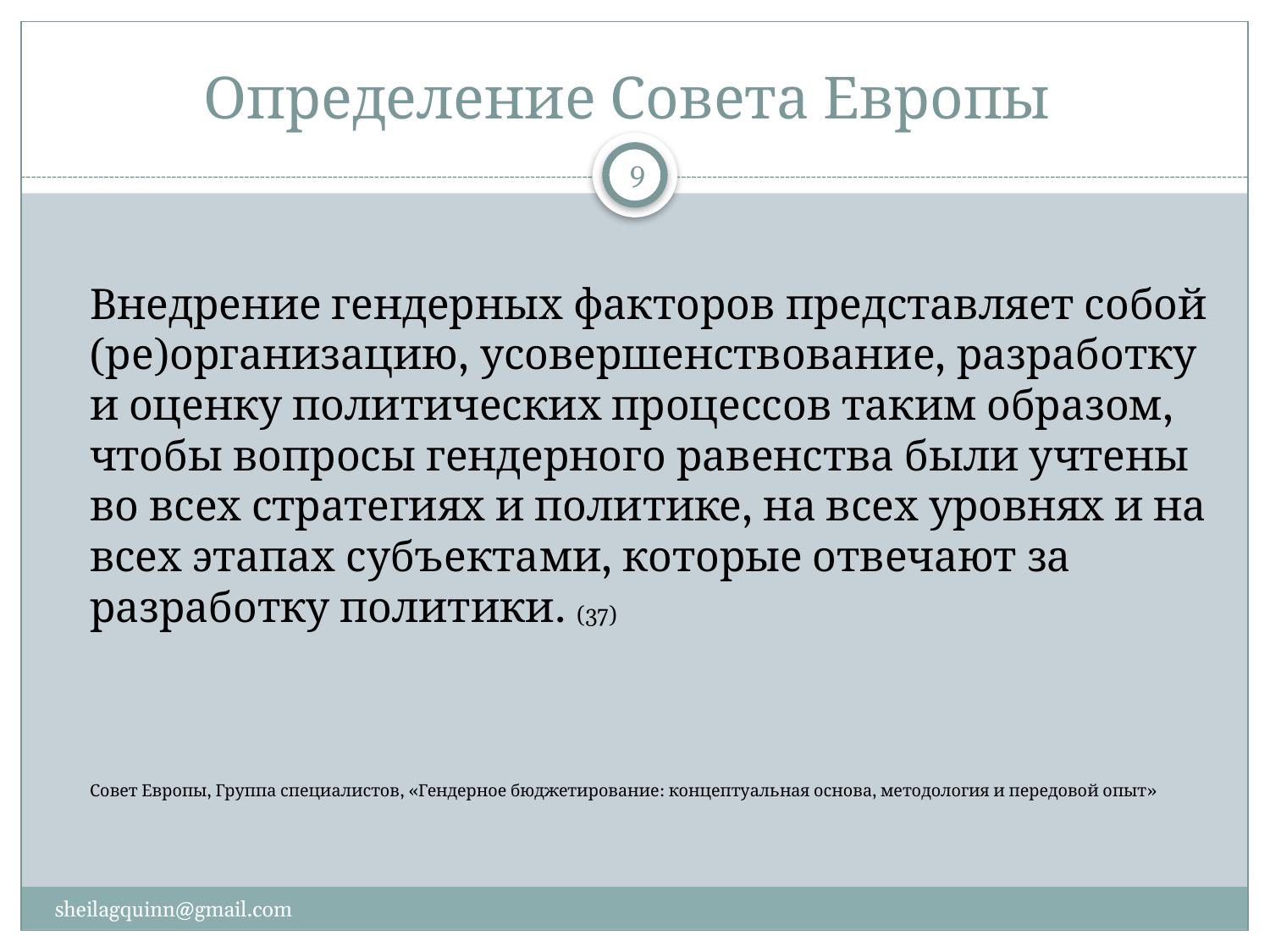

# Определение Совета Европы
9

	Внедрение гендерных факторов представляет собой (ре)организацию, усовершенствование, разработку и оценку политических процессов таким образом, чтобы вопросы гендерного равенства были учтены во всех стратегиях и политике, на всех уровнях и на всех этапах субъектами, которые отвечают за разработку политики. (37)

	Совет Европы, Группа специалистов, «Гендерное бюджетирование: концептуальная основа, методология и передовой опыт»
sheilagquinn@gmail.com